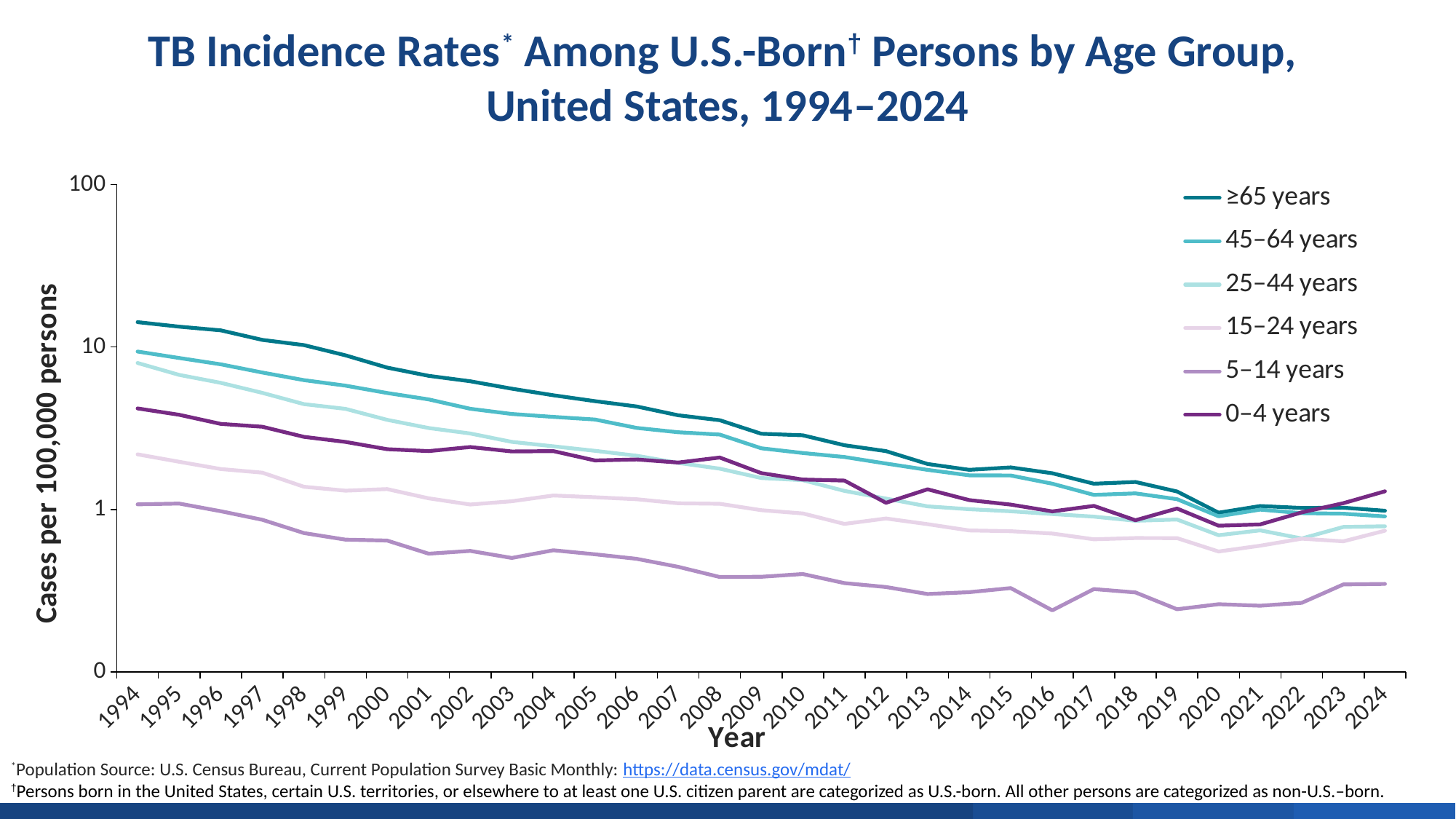

TB Incidence Rates* Among U.S.-Born† Persons by Age Group,
United States, 1994–2024

### Chart

| Category | ≥65 years | 45–64 years | 25–44 years | 15–24 years | 5–14 years | 0–4 years |
|---|---|---|---|---|---|---|
| 1994 | 14.21848098344447 | 9.369479337747347 | 7.9687033832892205 | 2.183273962432405 | 1.0746422091320738 | 4.185546925960393 |
| 1995 | 13.332187968263225 | 8.550824460088107 | 6.732907347983955 | 1.9645446410127083 | 1.08674358337777 | 3.8233411036385645 |
| 1996 | 12.655963149498877 | 7.819724402087955 | 6.015329361206278 | 1.7726836227160527 | 0.9751302825036086 | 3.3607741043574855 |
| 1997 | 11.056628324487512 | 6.962915967081523 | 5.2174934846843195 | 1.6841390600214574 | 0.863908810483959 | 3.228799244008534 |
| 1998 | 10.266630245307718 | 6.249238944733026 | 4.4478606329532555 | 1.3794774663687983 | 0.7153424735785925 | 2.797208582311611 |
| 1999 | 8.879822444268681 | 5.780507457593006 | 4.159544320079228 | 1.3050253196808417 | 0.6517002924774467 | 2.604075123891592 |
| 2000 | 7.466716223538788 | 5.207195644095648 | 3.5614408893660108 | 1.3343596299356622 | 0.6435630109723647 | 2.3482605117704614 |
| 2001 | 6.641918769333451 | 4.756446407089981 | 3.1693787683157044 | 1.1709407714226179 | 0.5340856650517357 | 2.2850507790498065 |
| 2002 | 6.153045884214452 | 4.164701898375812 | 2.9340982475263493 | 1.072245352310195 | 0.5554486982104284 | 2.4217603930877805 |
| 2003 | 5.53619642776844 | 3.8699665924509716 | 2.6055365403801156 | 1.1228551168619125 | 0.5028875237146104 | 2.274167152716661 |
| 2004 | 5.044370274475425 | 3.7114404623905335 | 2.4462731841473855 | 1.21875736274867 | 0.5607205850823652 | 2.284766224300906 |
| 2005 | 4.639002303538651 | 3.5761043284033334 | 2.2944688992838826 | 1.1888486001307734 | 0.529588866213013 | 2.0028261325157675 |
| 2006 | 4.304164693263719 | 3.175563526870879 | 2.1407119183673977 | 1.1557699780578572 | 0.49657183444555025 | 2.0304293345310054 |
| 2007 | 3.79817266943109 | 2.9858699829083903 | 1.9345499818275782 | 1.0911559472285808 | 0.44350359436320935 | 1.943614704119351 |
| 2008 | 3.540745340301431 | 2.8898906976786716 | 1.7828459237502619 | 1.0833280456607295 | 0.38382426574871814 | 2.08730423592485 |
| 2009 | 2.923044637334932 | 2.37865484288389 | 1.560579209511741 | 0.989516168549065 | 0.384926913100321 | 1.672559062063187 |
| 2010 | 2.859423144873249 | 2.2251079878166915 | 1.5135115962147911 | 0.9445690167718724 | 0.400250194612097 | 1.527949869242024 |
| 2011 | 2.48412884897127 | 2.1017347900838246 | 1.3010406373537873 | 0.8144959817937174 | 0.3521124709041739 | 1.5055709687921734 |
| 2012 | 2.284961599770192 | 1.9167831466325334 | 1.1664578941893362 | 0.8795576574519107 | 0.3331061398047983 | 1.0984155104331839 |
| 2013 | 1.9048521391842272 | 1.7522971245193588 | 1.0443772184075624 | 0.8117747778360059 | 0.30153340289038866 | 1.3300434893762016 |
| 2014 | 1.753009175975585 | 1.6214369823112036 | 1.0032049879901703 | 0.7427280984989159 | 0.30955210603775346 | 1.1414169774565053 |
| 2015 | 1.813906159798272 | 1.6180546387736847 | 0.9746809166948761 | 0.7345042884301601 | 0.327921179250974 | 1.0709657066071088 |
| 2016 | 1.6695613315031874 | 1.4400120748105405 | 0.9366601265128705 | 0.7105120384809201 | 0.23925274166012794 | 0.9726182501375541 |
| 2017 | 1.440199417615616 | 1.2289359327952754 | 0.9030767495923371 | 0.6549059419927977 | 0.323359952425667 | 1.0513027043945524 |
| 2018 | 1.4754093390716352 | 1.2556439034866436 | 0.8517403062864006 | 0.6667932010952182 | 0.30843926747393147 | 0.85778028417546 |
| 2019 | 1.2897890667630987 | 1.156505060782687 | 0.8668498136533389 | 0.6658406760763445 | 0.24303464603181005 | 1.0132374066677194 |
| 2020 | 0.954958111882174 | 0.907129498401689 | 0.6939256992149153 | 0.5507453964019725 | 0.26108019268225174 | 0.7937980972450714 |
| 2021 | 1.0496507441509242 | 0.9974847602025951 | 0.7435744700403558 | 0.5980939034590774 | 0.2554505483501471 | 0.8088793237726281 |
| 2022 | 1.0213946982901383 | 0.9484540062682002 | 0.662759120783179 | 0.6605512522103631 | 0.2661760779598805 | 0.9593695483825413 |
| 2023 | 1.025225995382526 | 0.9411168169698959 | 0.7803671038773323 | 0.6365404724760654 | 0.34554122693947487 | 1.0923713036265348 |
| 2024 | 0.9816167863288879 | 0.9059141224921934 | 0.7877022844568308 | 0.7397240594587139 | 0.34794141113247895 | 1.2929206656110959 |
*Population Source: U.S. Census Bureau, Current Population Survey Basic Monthly: https://data.census.gov/mdat/
†Persons born in the United States, certain U.S. territories, or elsewhere to at least one U.S. citizen parent are categorized as U.S.-born. All other persons are categorized as non-U.S.–born.